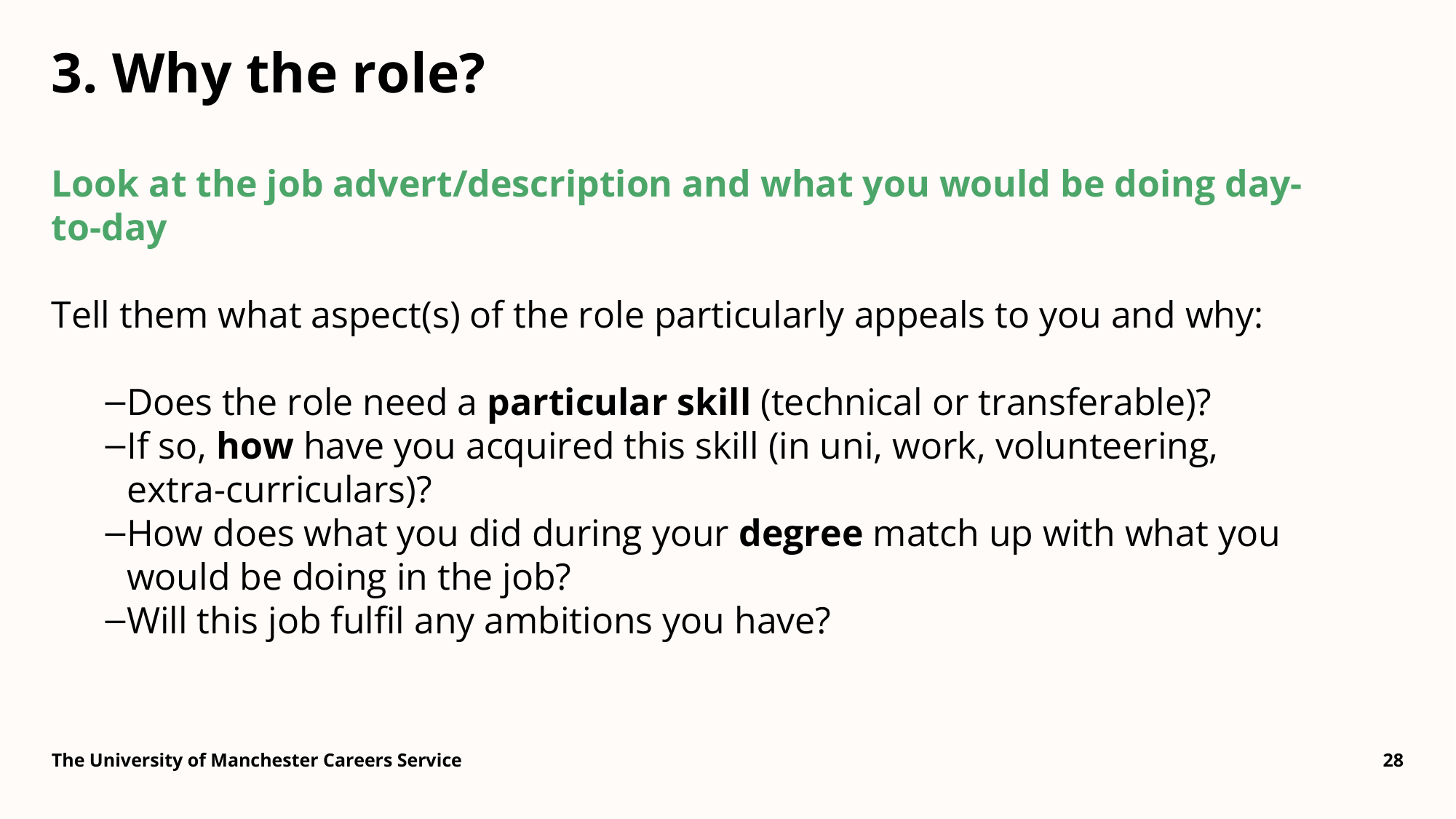

# 3. Why the role?
Look at the job advert/description and what you would be doing day-to-day

Tell them what aspect(s) of the role particularly appeals to you and why:

Does the role need a particular skill (technical or transferable)?
If so, how have you acquired this skill (in uni, work, volunteering, extra-curriculars)?
How does what you did during your degree match up with what you would be doing in the job?
Will this job fulfil any ambitions you have?

The University of Manchester Careers Service
28